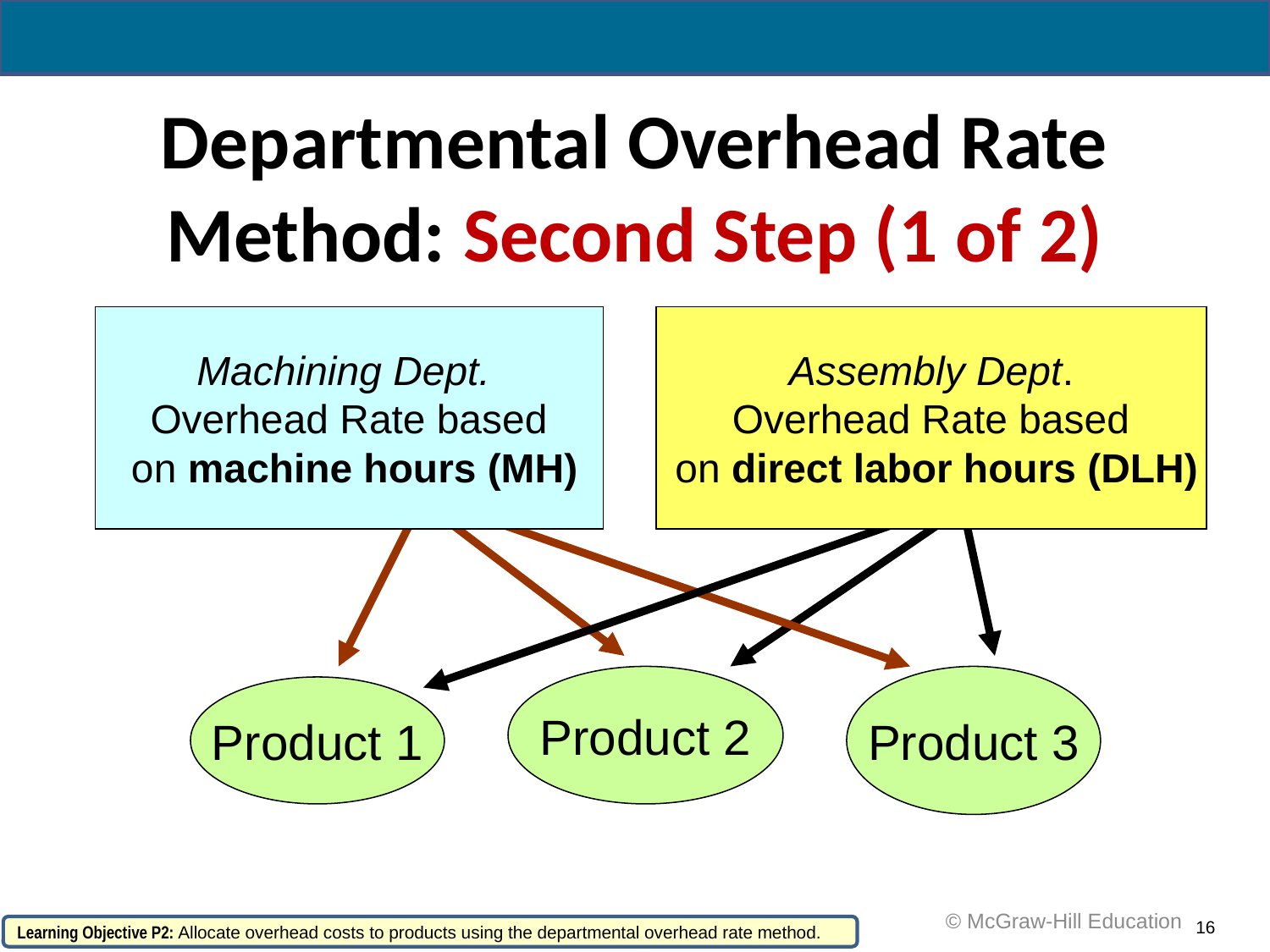

# Departmental Overhead Rate Method: Second Step (1 of 2)
Machining Dept.
Overhead Rate based
 on machine hours (MH)
Assembly Dept.
Overhead Rate based
 on direct labor hours (DLH)

Product 2
Product 3
Product 1
 © McGraw-Hill Education
16
Learning Objective P2: Allocate overhead costs to products using the departmental overhead rate method.